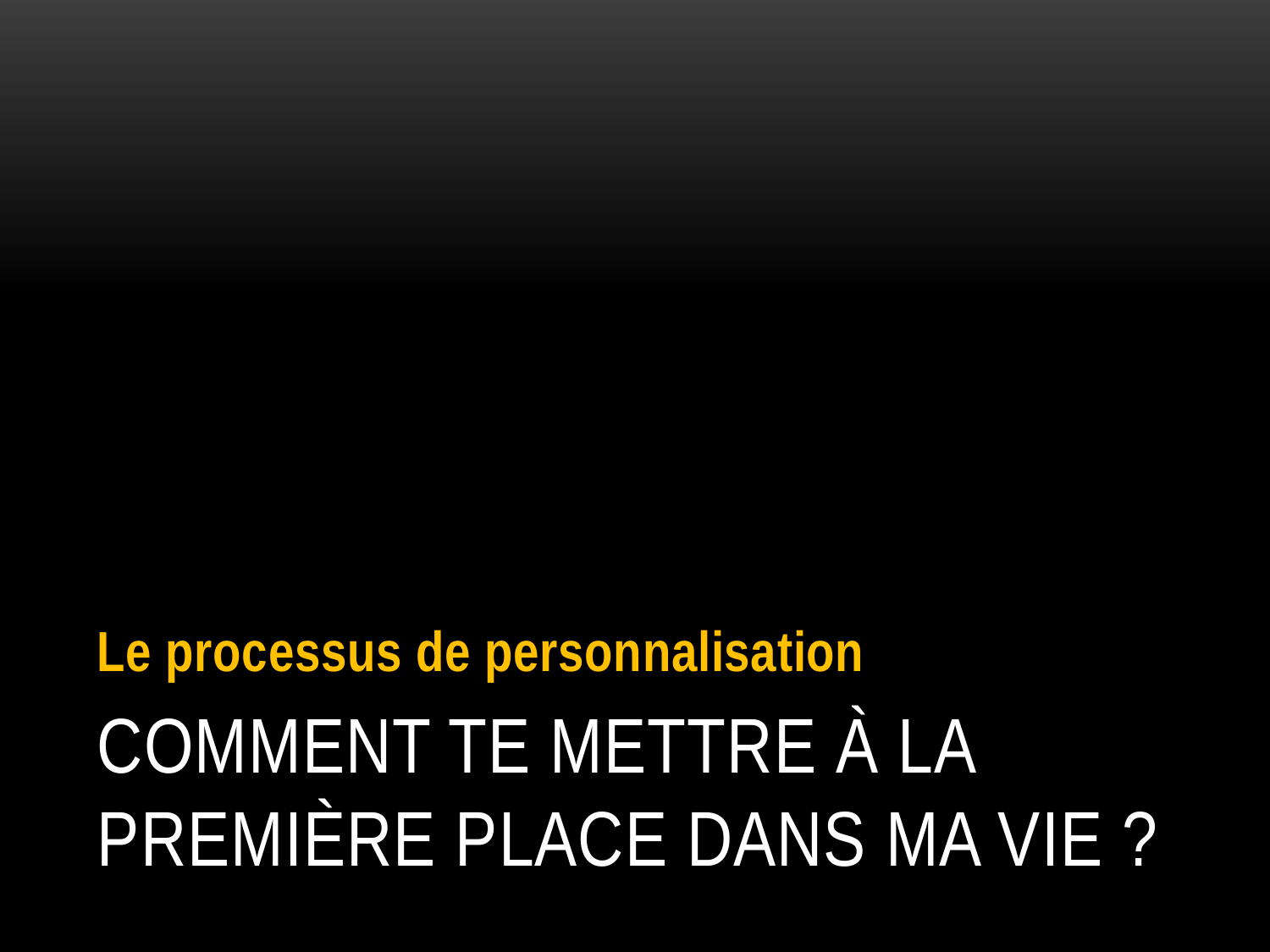

Le processus de personnalisation
# Comment te mettre à la première place dans ma vie ?